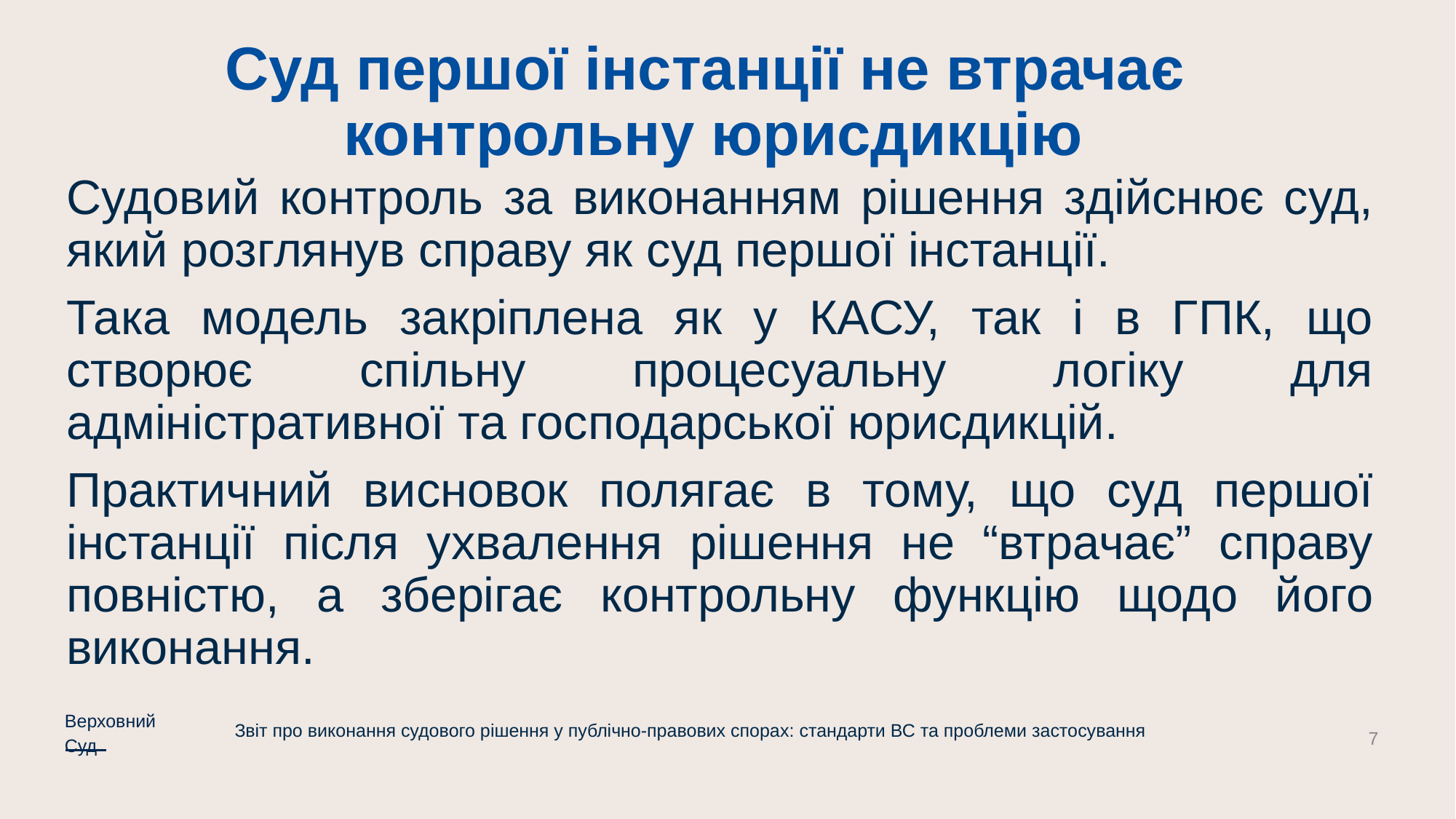

# Суд першої інстанції не втрачає контрольну юрисдикцію
Судовий контроль за виконанням рішення здійснює суд, який розглянув справу як суд першої інстанції.
Така модель закріплена як у КАСУ, так і в ГПК, що створює спільну процесуальну логіку для адміністративної та господарської юрисдикцій.
Практичний висновок полягає в тому, що суд першої інстанції після ухвалення рішення не “втрачає” справу повністю, а зберігає контрольну функцію щодо його виконання.
Верховний Суд
Звіт про виконання судового рішення у публічно-правових спорах: стандарти ВС та проблеми застосування
7